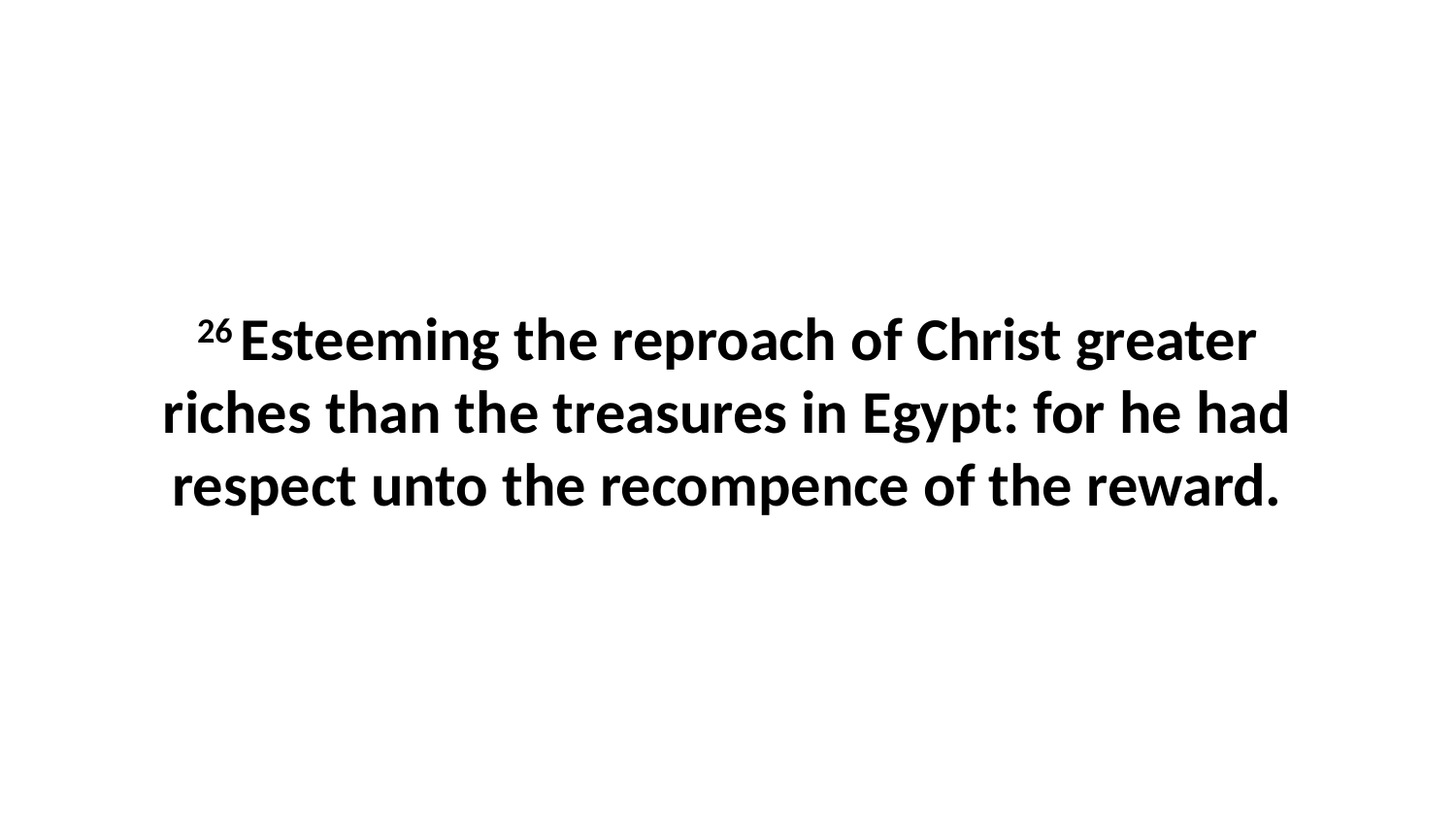

26 Esteeming the reproach of Christ greater riches than the treasures in Egypt: for he had respect unto the recompence of the reward.